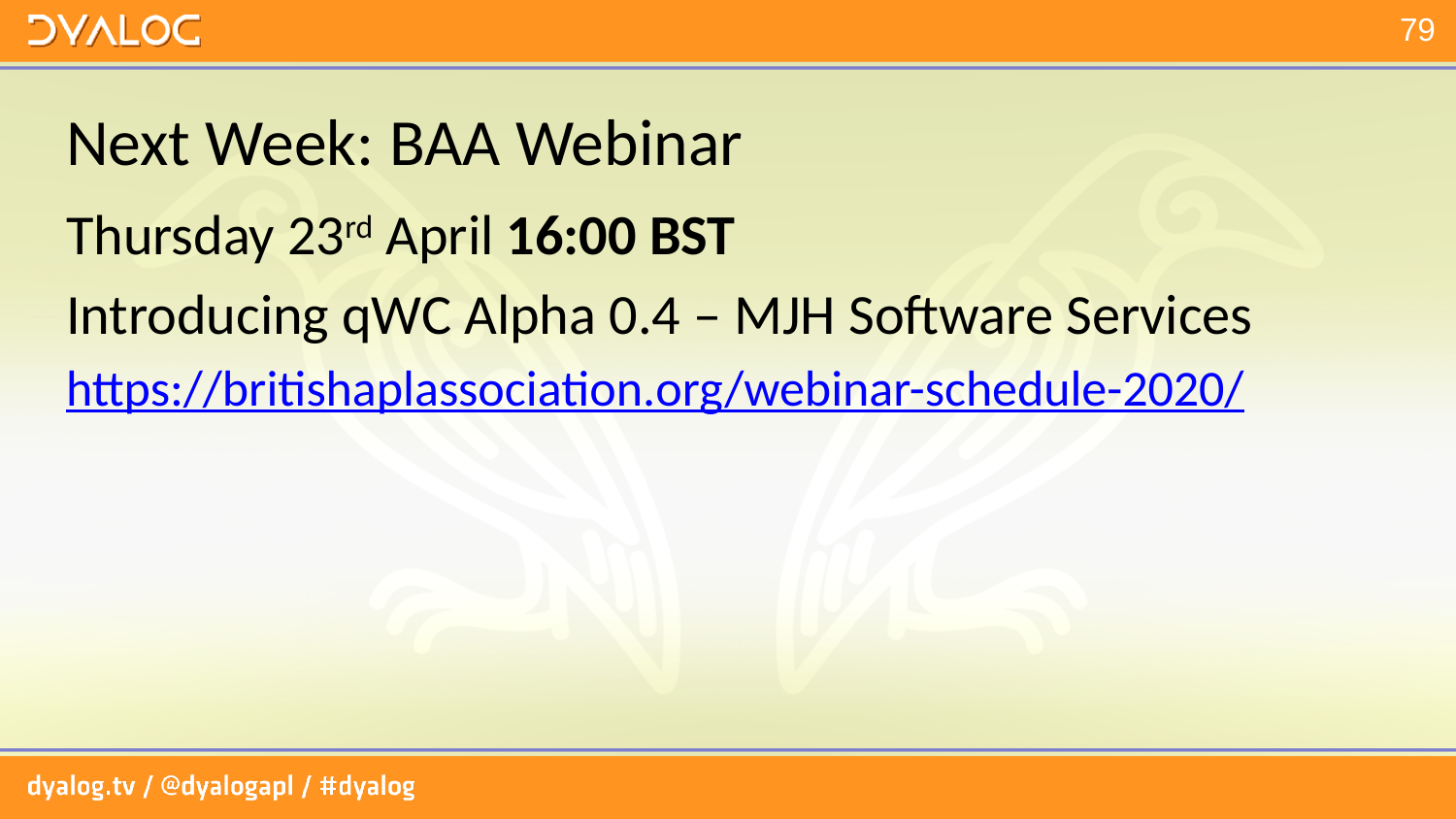

# Next Week: BAA Webinar
Thursday 23rd April 16:00 BST
Introducing qWC Alpha 0.4 – MJH Software Services
https://britishaplassociation.org/webinar-schedule-2020/